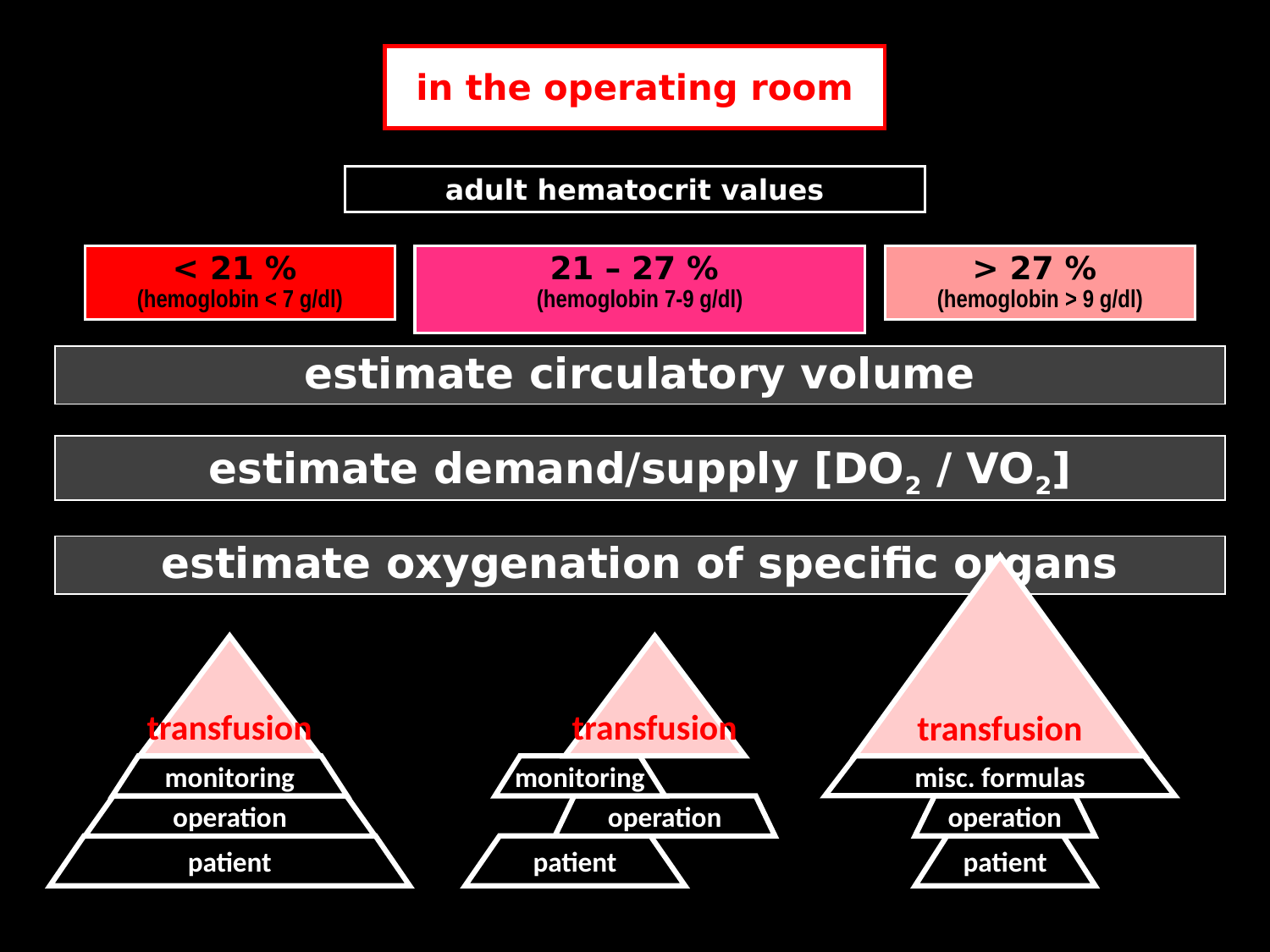

in the operating room

adult hematocrit values
< 21 %
(hemoglobin < 7 g/dl)
21 – 27 %
(hemoglobin 7-9 g/dl)

> 27 %
(hemoglobin > 9 g/dl)
estimate circulatory volume
estimate demand/supply [DO2 / VO2]
estimate oxygenation of specific organs

transfusion
transfusion
transfusion
misc. formulas
monitoring
monitoring
operation
operation
operation
patient
patient
patient